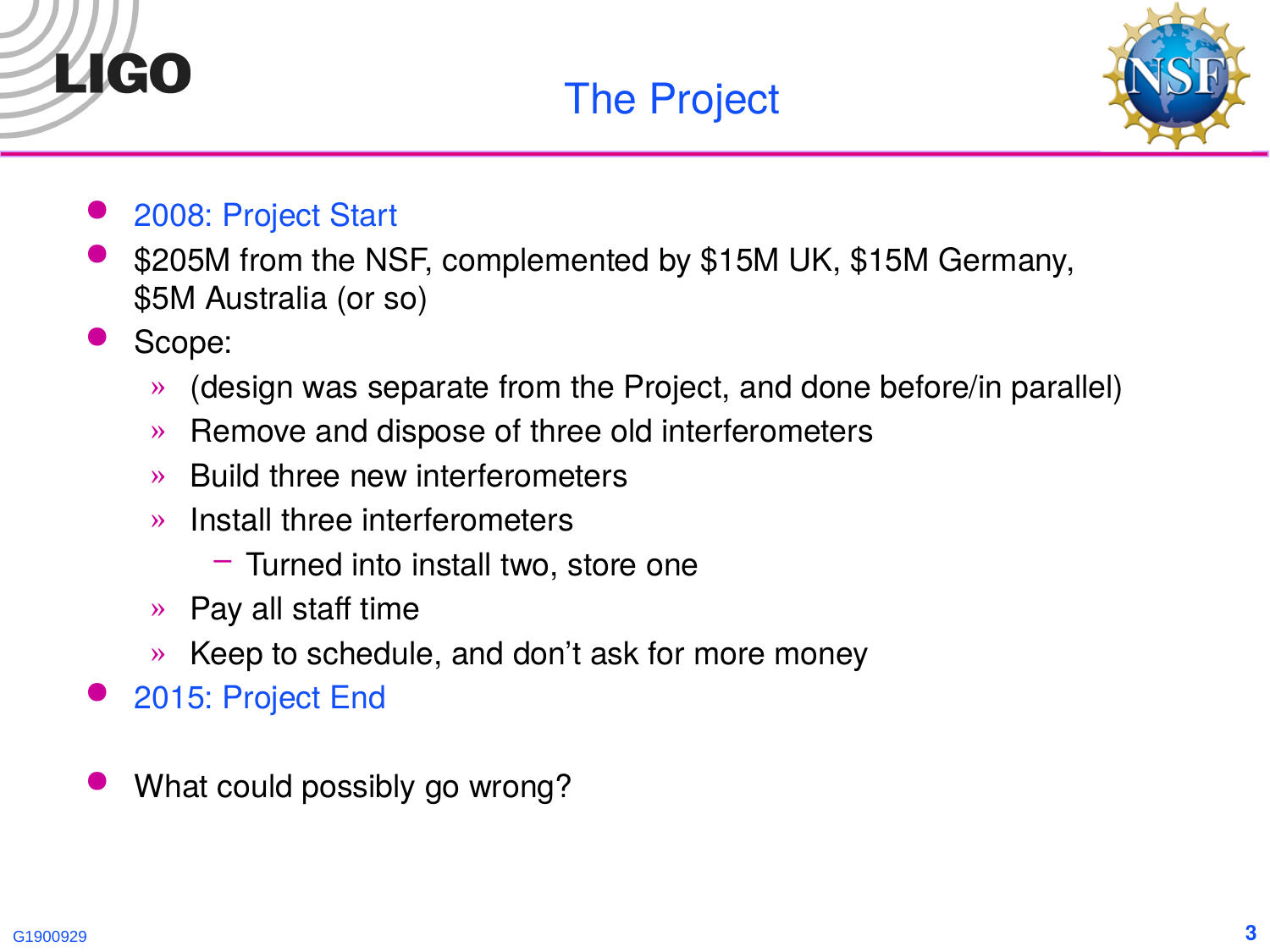

# The Project
2008: Project Start
$205M from the NSF, complemented by $15M UK, $15M Germany, $5M Australia (or so)
Scope:
(design was separate from the Project, and done before/in parallel)
Remove and dispose of three old interferometers
Build three new interferometers
Install three interferometers
Turned into install two, store one
Pay all staff time
Keep to schedule, and don’t ask for more money
2015: Project End

What could possibly go wrong?
3